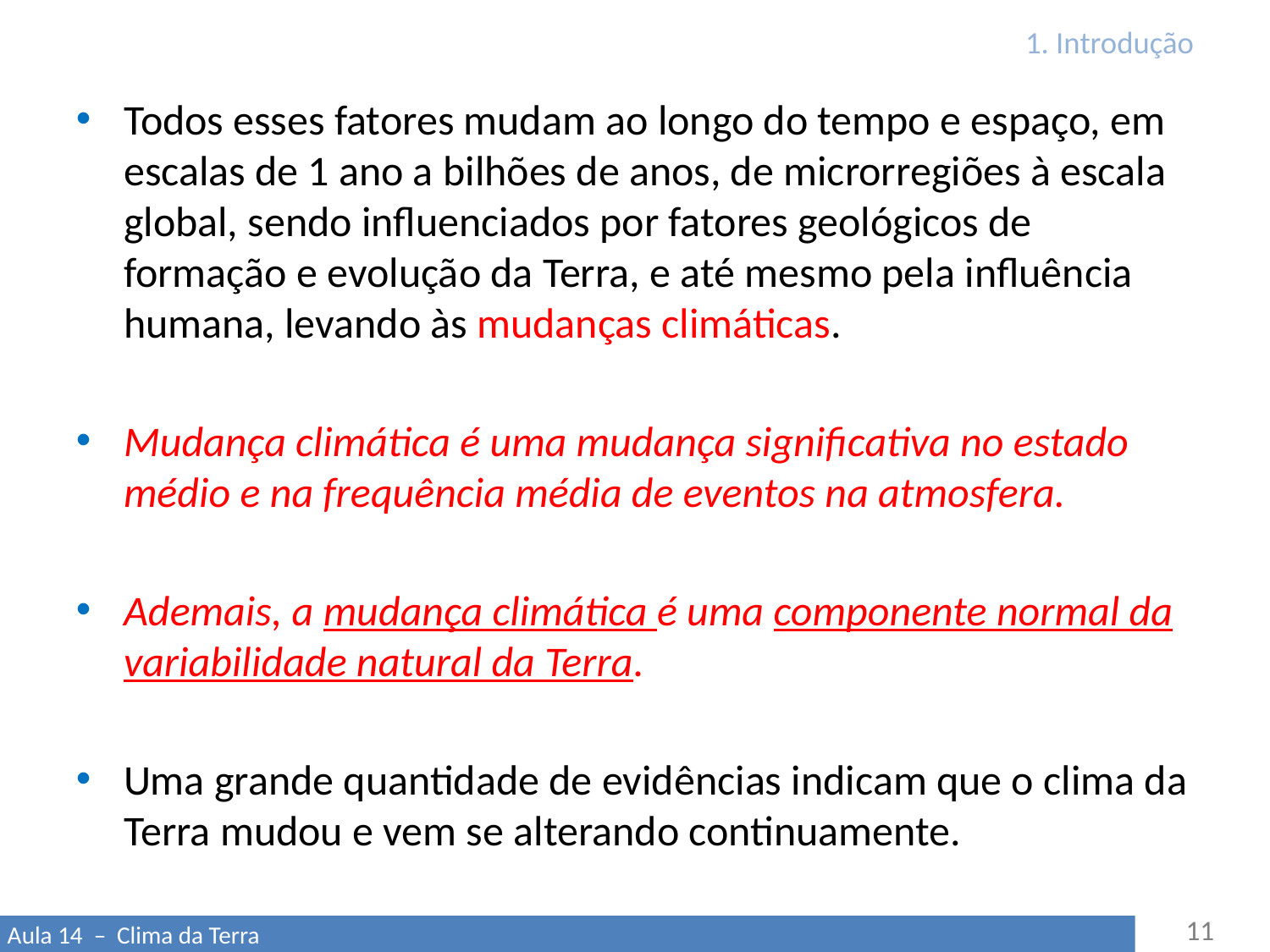

# 1. Introdução
Todos esses fatores mudam ao longo do tempo e espaço, em escalas de 1 ano a bilhões de anos, de microrregiões à escala global, sendo influenciados por fatores geológicos de formação e evolução da Terra, e até mesmo pela influência humana, levando às mudanças climáticas.

Mudança climática é uma mudança significativa no estado médio e na frequência média de eventos na atmosfera.

Ademais, a mudança climática é uma componente normal da variabilidade natural da Terra.

Uma grande quantidade de evidências indicam que o clima da Terra mudou e vem se alterando continuamente.